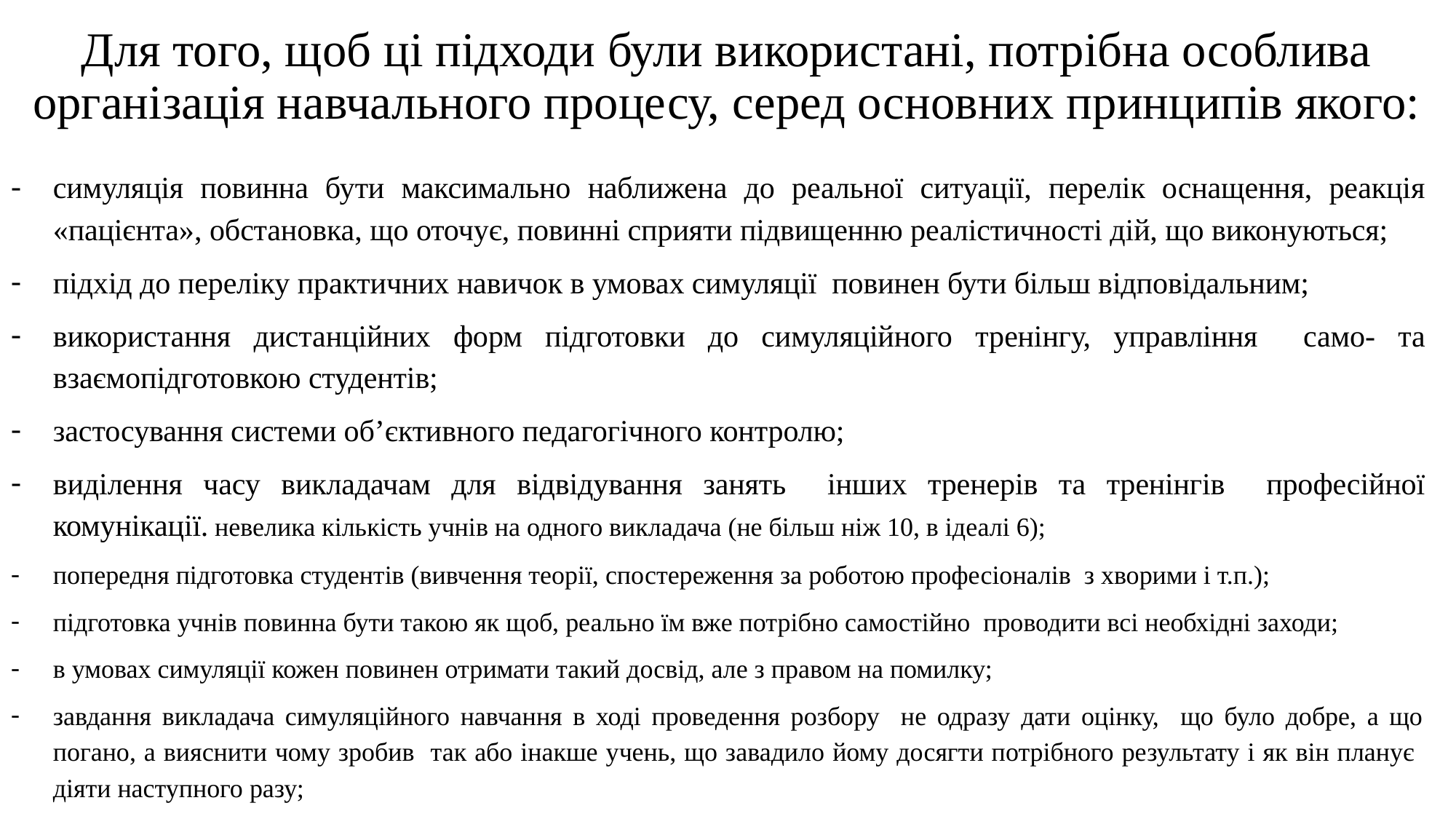

# Для того, щоб ці підходи були використані, потрібна особлива організація навчального процесу, серед основних принципів якого:
симуляція повинна бути максимально наближена до реальної ситуації, перелік оснащення, реакція «пацієнта», обстановка, що оточує, повинні сприяти підвищенню реалістичності дій, що виконуються;
підхід до переліку практичних навичок в умовах симуляції  повинен бути більш відповідальним;
використання дистанційних форм підготовки до симуляційного тренінгу, управління  само- та взаємопідготовкою студентів;
застосування системи об’єктивного педагогічного контролю;
виділення часу викладачам для відвідування занять  інших тренерів та тренінгів  професійної комунікації. невелика кількість учнів на одного викладача (не більш ніж 10, в ідеалі 6);
попередня підготовка студентів (вивчення теорії, спостереження за роботою професіоналів  з хворими і т.п.);
підготовка учнів повинна бути такою як щоб, реально їм вже потрібно самостійно  проводити всі необхідні заходи;
в умовах симуляції кожен повинен отримати такий досвід, але з правом на помилку;
завдання викладача симуляційного навчання в ході проведення розбору  не одразу дати оцінку,  що було добре, а що погано, а вияснити чому зробив  так або інакше учень, що завадило йому досягти потрібного результату і як він планує  діяти наступного разу;